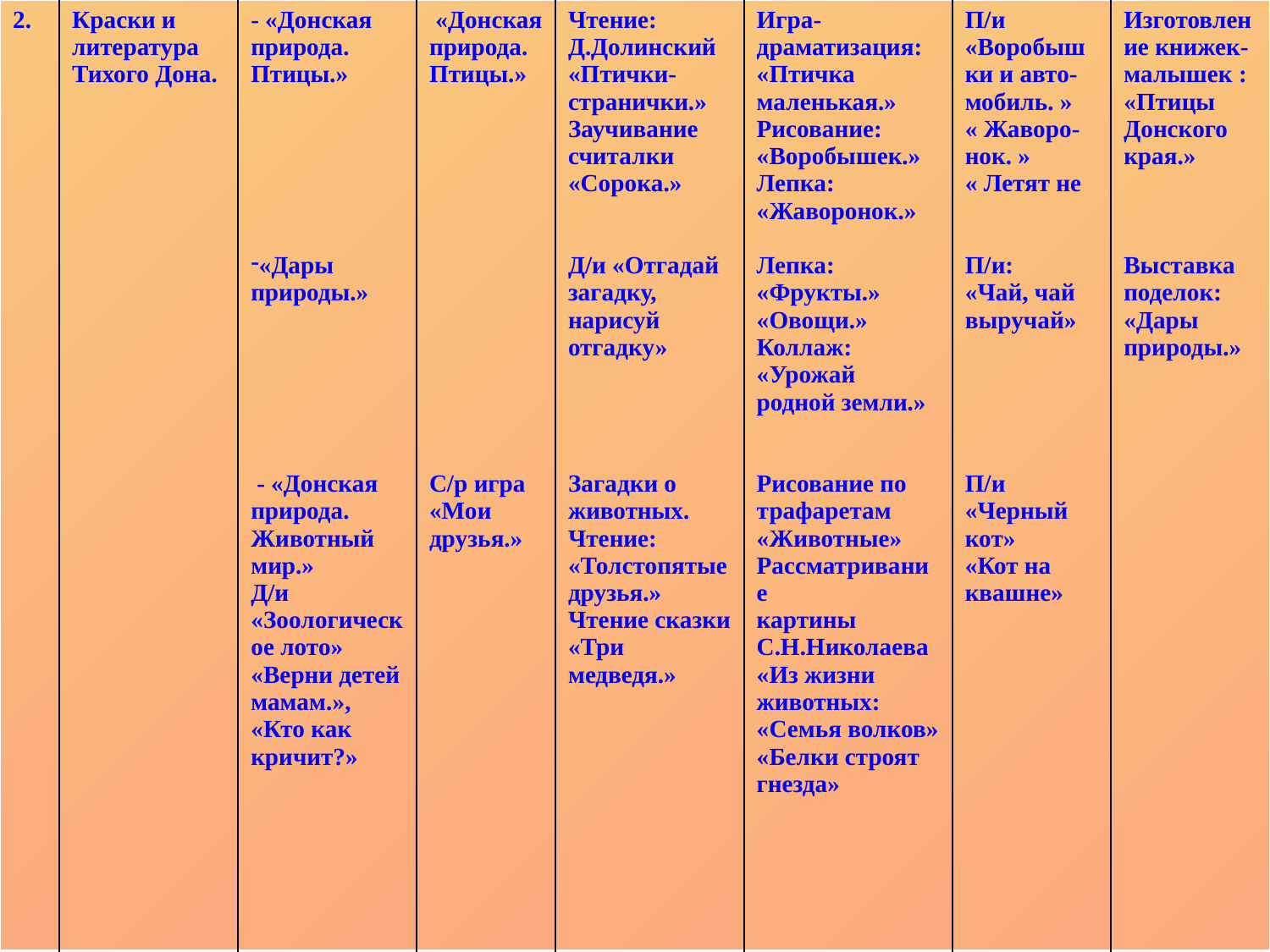

| 2. | Краски и литература Тихого Дона. | - «Донская природа. Птицы.» «Дары природы.» - «Донская природа. Животный мир.» Д/и «Зоологическое лото» «Верни детей мамам.», «Кто как кричит?» | «Донская природа. Птицы.» С/р игра «Мои друзья.» | Чтение: Д.Долинский «Птички-странички.» Заучивание считалки «Сорока.» Д/и «Отгадай загадку, нарисуй отгадку» Загадки о животных. Чтение: «Толстопятые друзья.» Чтение сказки «Три медведя.» | Игра-драматизация: «Птичка маленькая.» Рисование: «Воробышек.» Лепка: «Жаворонок.» Лепка: «Фрукты.» «Овощи.» Коллаж: «Урожай родной земли.» Рисование по трафаретам «Животные» Рассматривание картины С.Н.Николаева «Из жизни животных: «Семья волков» «Белки строят гнезда» | П/и «Воробышки и авто- мобиль. » « Жаворо- нок. » « Летят не П/и: «Чай, чай выручай» П/и «Черный кот» «Кот на квашне» | Изготовление книжек-малышек : «Птицы Донского края.» Выставка поделок: «Дары природы.» |
| --- | --- | --- | --- | --- | --- | --- | --- |